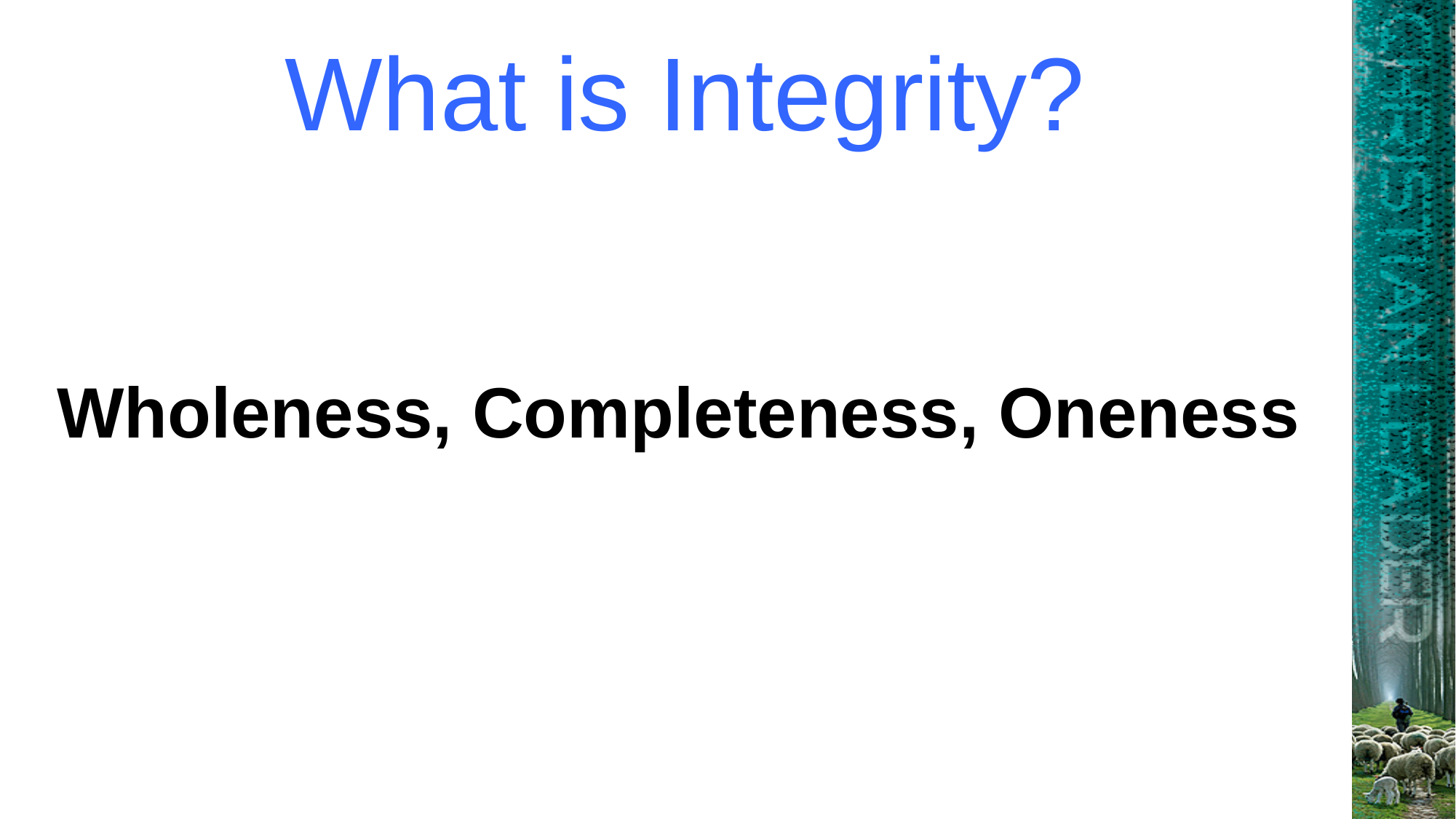

# What is Integrity?
Wholeness, Completeness, Oneness